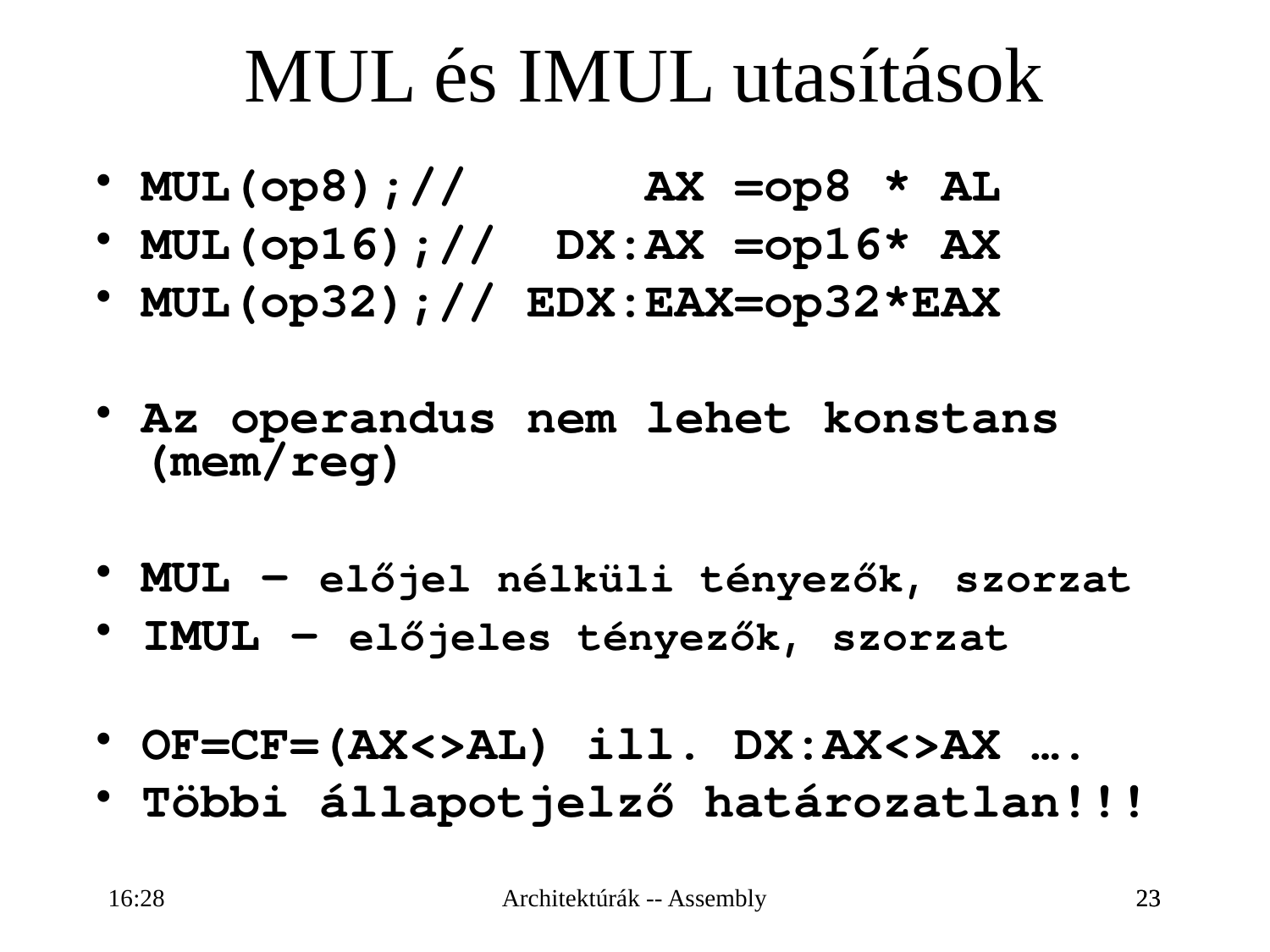

# MUL és IMUL utasítások
MUL(op8);//      AX =op8 * AL
MUL(op16);//  DX:AX =op16* AX
MUL(op32);// EDX:EAX=op32*EAX

Az operandus nem lehet konstans (mem/reg)

MUL – előjel nélküli tényezők, szorzat
IMUL – előjeles tényezők, szorzat

OF=CF=(AX<>AL) ill. DX:AX<>AX ….
Többi állapotjelző határozatlan!!!
16:28
Architektúrák -- Assembly
23
23